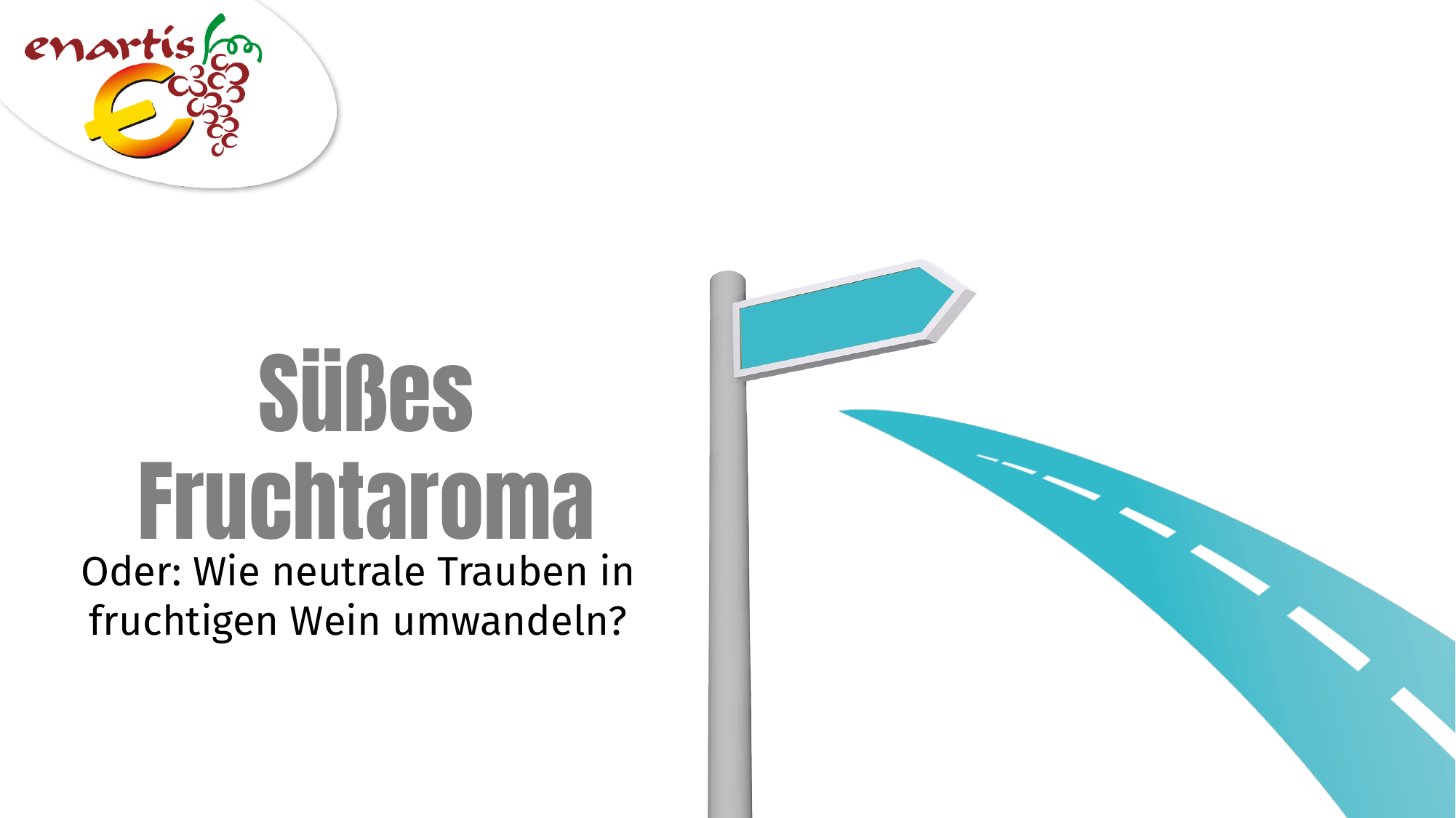

# Süßes Fruchtaroma
Oder: Wie neutrale Trauben in fruchtigen Wein umwandeln?